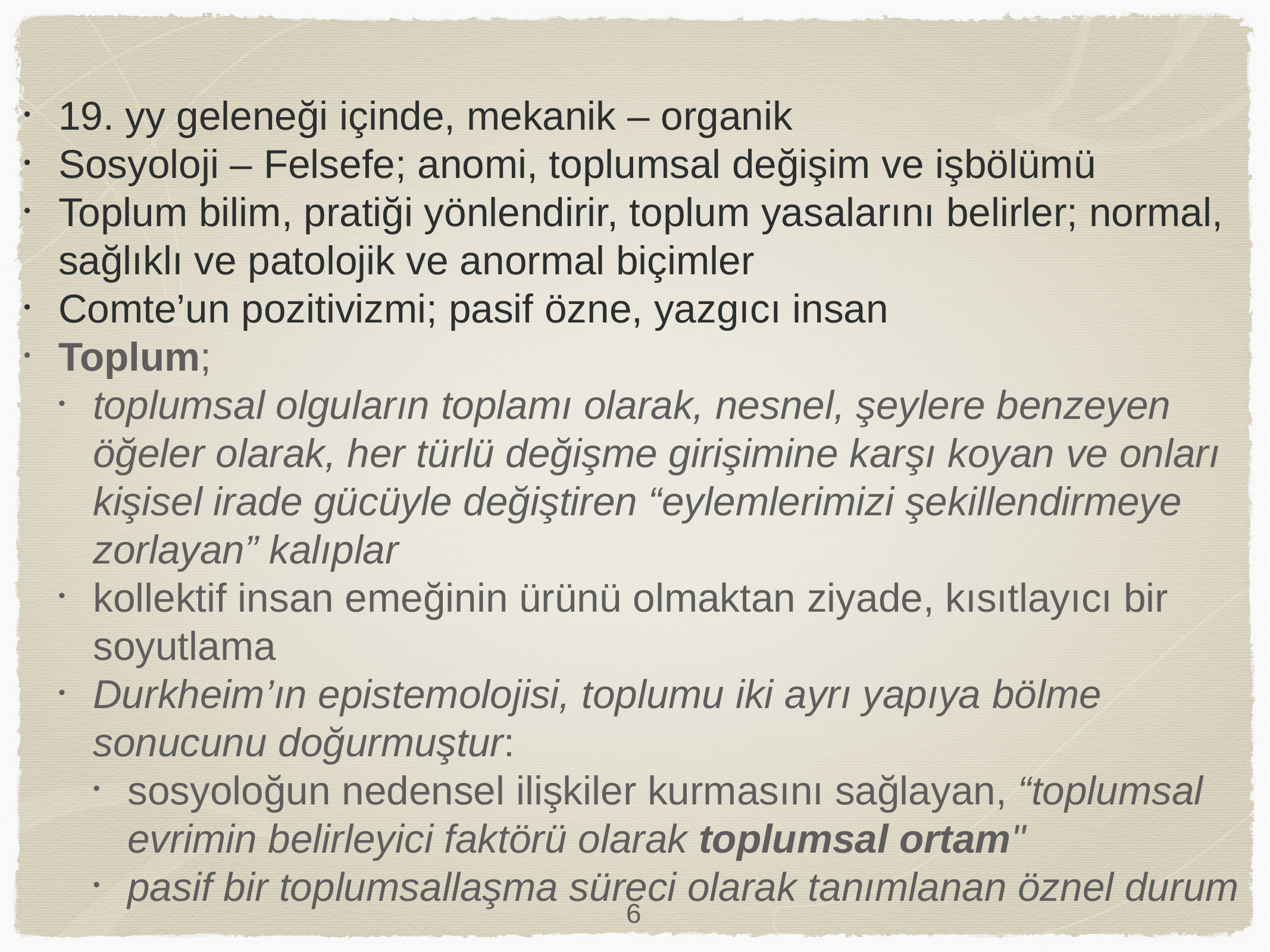

19. yy geleneği içinde, mekanik – organik
Sosyoloji – Felsefe; anomi, toplumsal değişim ve işbölümü
Toplum bilim, pratiği yönlendirir, toplum yasalarını belirler; normal, sağlıklı ve patolojik ve anormal biçimler
Comte’un pozitivizmi; pasif özne, yazgıcı insan
Toplum;
toplumsal olguların toplamı olarak, nesnel, şeylere benzeyen öğeler olarak, her türlü değişme girişimine karşı koyan ve onları kişisel irade gücüyle değiştiren “eylemlerimizi şekillendirmeye zorlayan” kalıplar
kollektif insan emeğinin ürünü olmaktan ziyade, kısıtlayıcı bir soyutlama
Durkheim’ın epistemolojisi, toplumu iki ayrı yapıya bölme sonucunu doğurmuştur:
sosyoloğun nedensel ilişkiler kurmasını sağlayan, “toplumsal evrimin belirleyici faktörü olarak toplumsal ortam"
pasif bir toplumsallaşma süreci olarak tanımlanan öznel durum

6